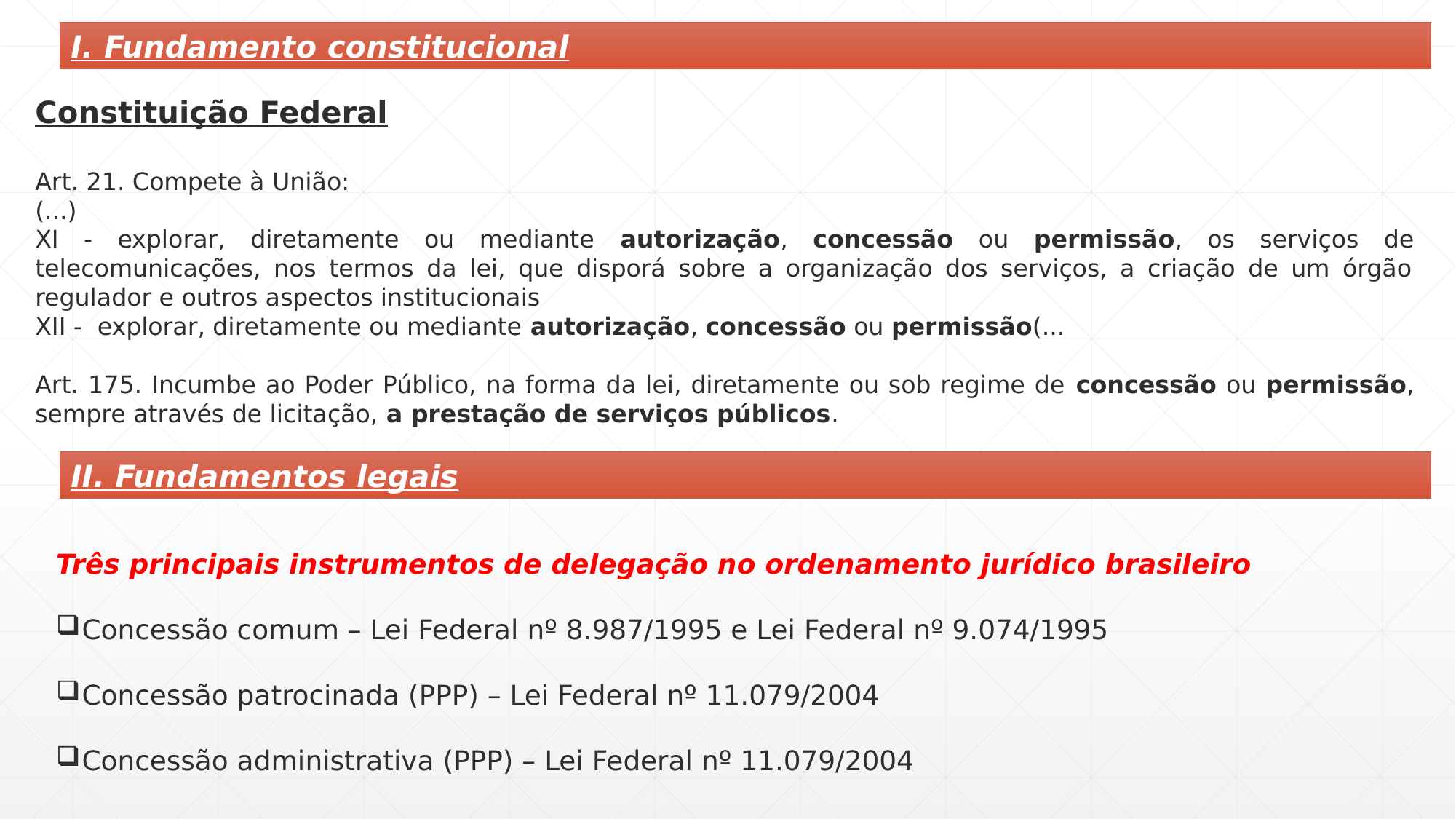

I. Fundamento constitucional
Constituição Federal

Art. 21. Compete à União:
(...)
XI - explorar, diretamente ou mediante autorização, concessão ou permissão, os serviços de telecomunicações, nos termos da lei, que disporá sobre a organização dos serviços, a criação de um órgão regulador e outros aspectos institucionais
XII -  explorar, diretamente ou mediante autorização, concessão ou permissão(...

Art. 175. Incumbe ao Poder Público, na forma da lei, diretamente ou sob regime de concessão ou permissão, sempre através de licitação, a prestação de serviços públicos.
II. Fundamentos legais
Três principais instrumentos de delegação no ordenamento jurídico brasileiro

Concessão comum – Lei Federal nº 8.987/1995 e Lei Federal nº 9.074/1995

Concessão patrocinada (PPP) – Lei Federal nº 11.079/2004

Concessão administrativa (PPP) – Lei Federal nº 11.079/2004